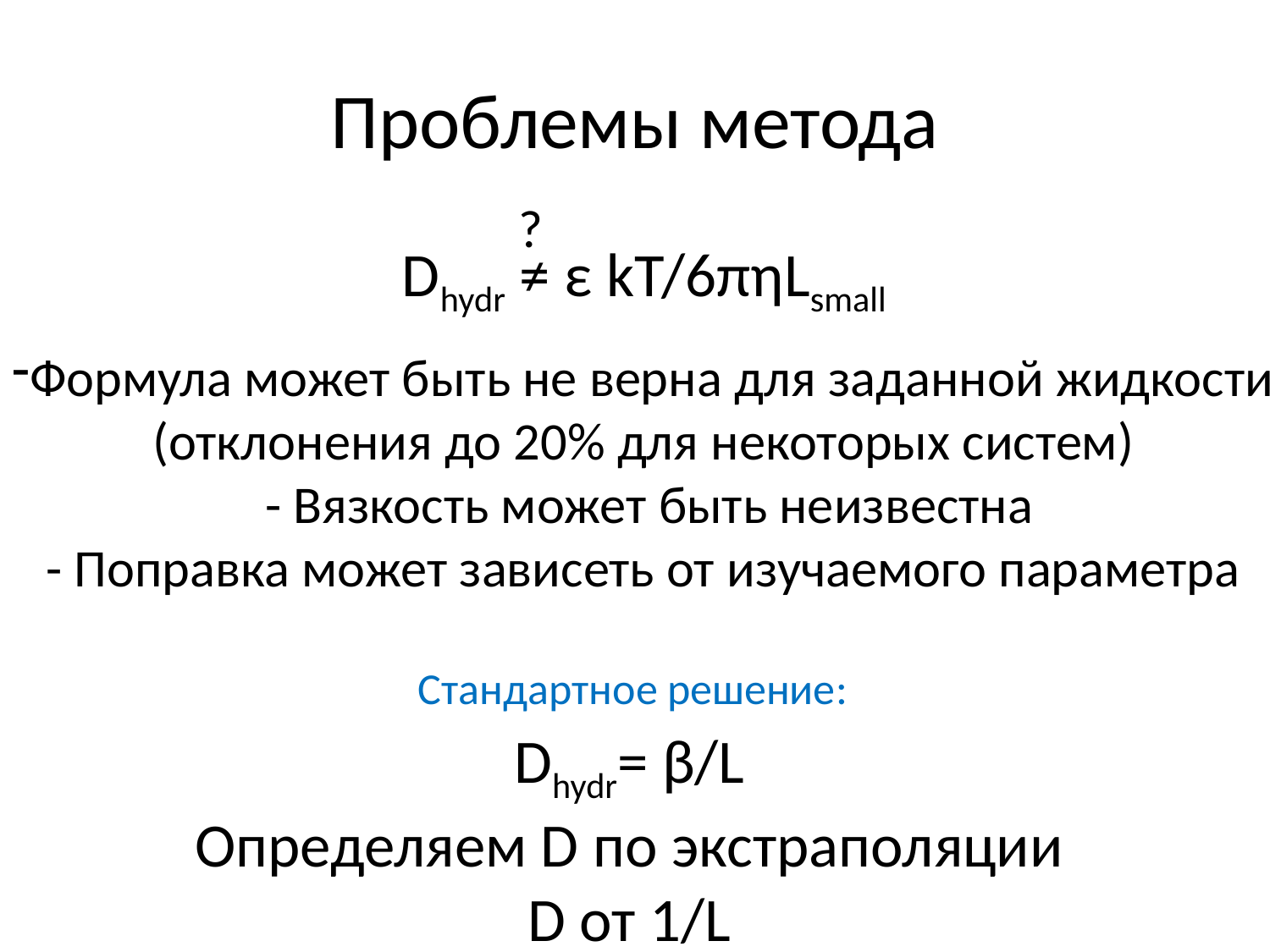

# Проблемы метода
?
Dhydr ≠ ε kT/6πηLsmall
Формула может быть не верна для заданной жидкости
(отклонения до 20% для некоторых систем)
 - Вязкость может быть неизвестна
- Поправка может зависеть от изучаемого параметра
Стандартное решение:
Dhydr= β/L
Определяем D по экстраполяции
D от 1/L